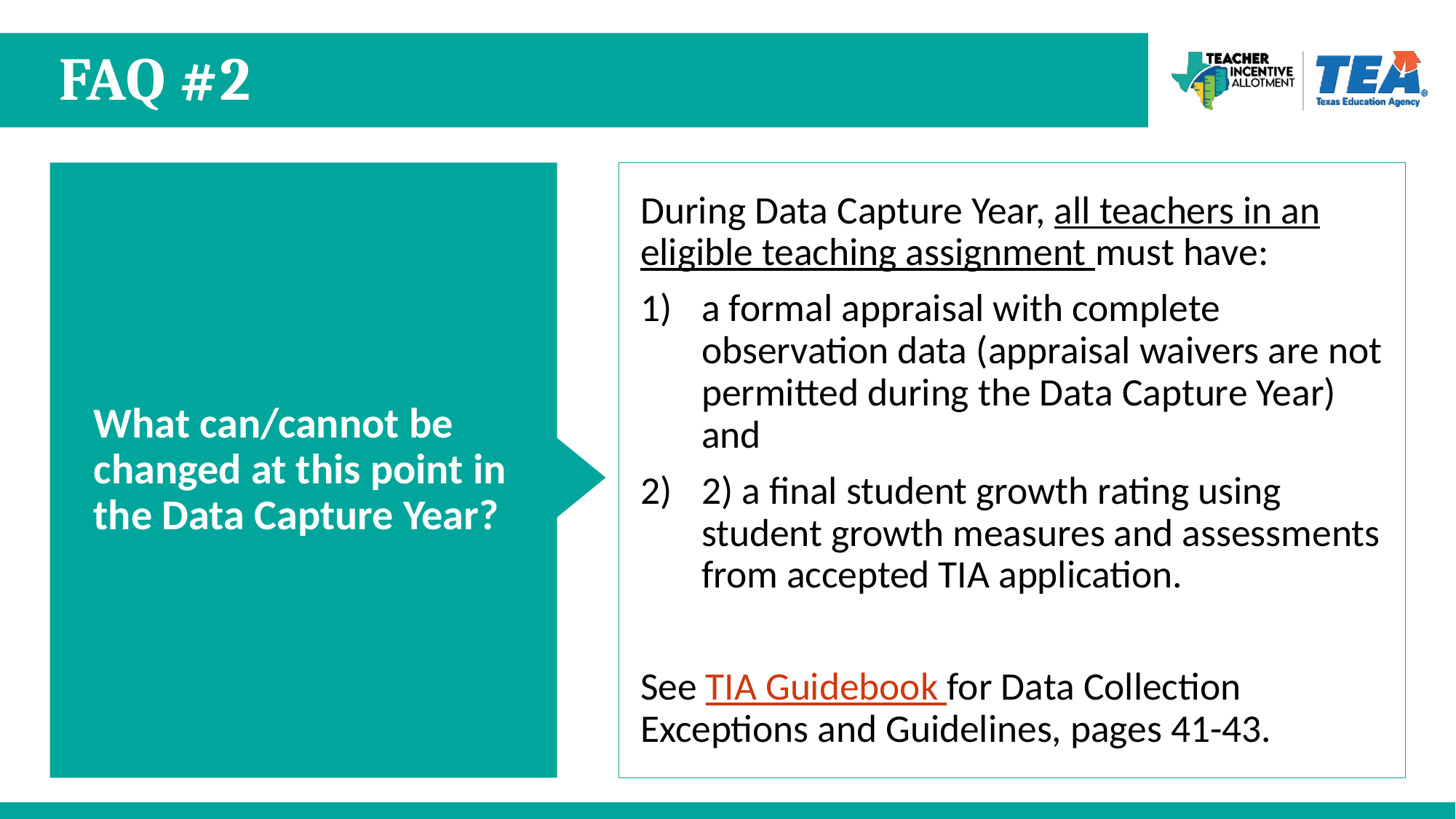

# FAQ #2
What can/cannot be changed at this point in the Data Capture Year?
During Data Capture Year, all teachers in an eligible teaching assignment must have:
a formal appraisal with complete observation data (appraisal waivers are not permitted during the Data Capture Year) and
2) a final student growth rating using student growth measures and assessments from accepted TIA application.

See TIA Guidebook for Data Collection Exceptions and Guidelines, pages 41-43.